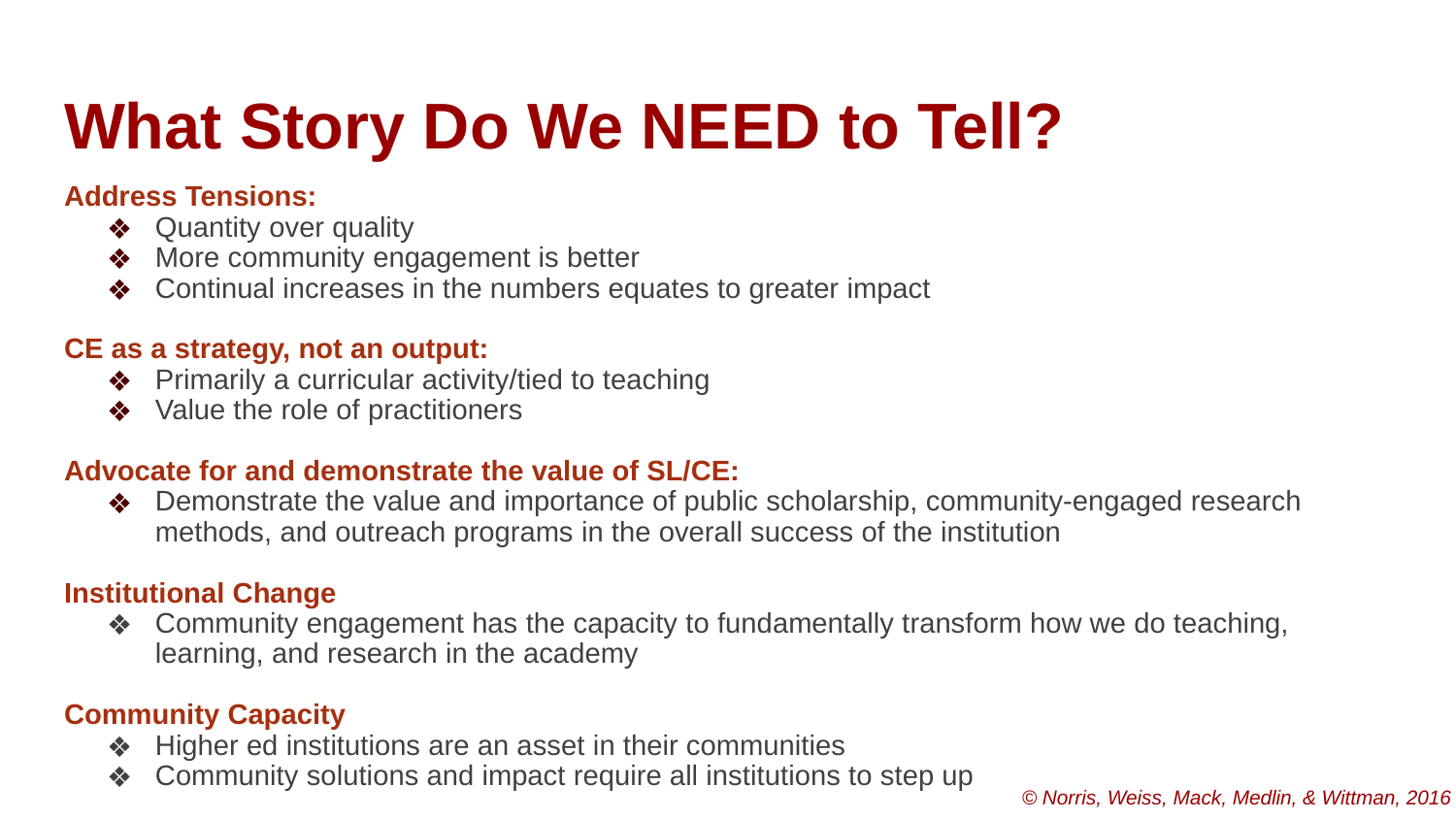

# What Story Do We NEED to Tell?
Address Tensions:
Quantity over quality
More community engagement is better
Continual increases in the numbers equates to greater impact

CE as a strategy, not an output:
Primarily a curricular activity/tied to teaching
Value the role of practitioners

Advocate for and demonstrate the value of SL/CE:
Demonstrate the value and importance of public scholarship, community-engaged research methods, and outreach programs in the overall success of the institution

Institutional Change
Community engagement has the capacity to fundamentally transform how we do teaching, learning, and research in the academy

Community Capacity
Higher ed institutions are an asset in their communities
Community solutions and impact require all institutions to step up
© Norris, Weiss, Mack, Medlin, & Wittman, 2016